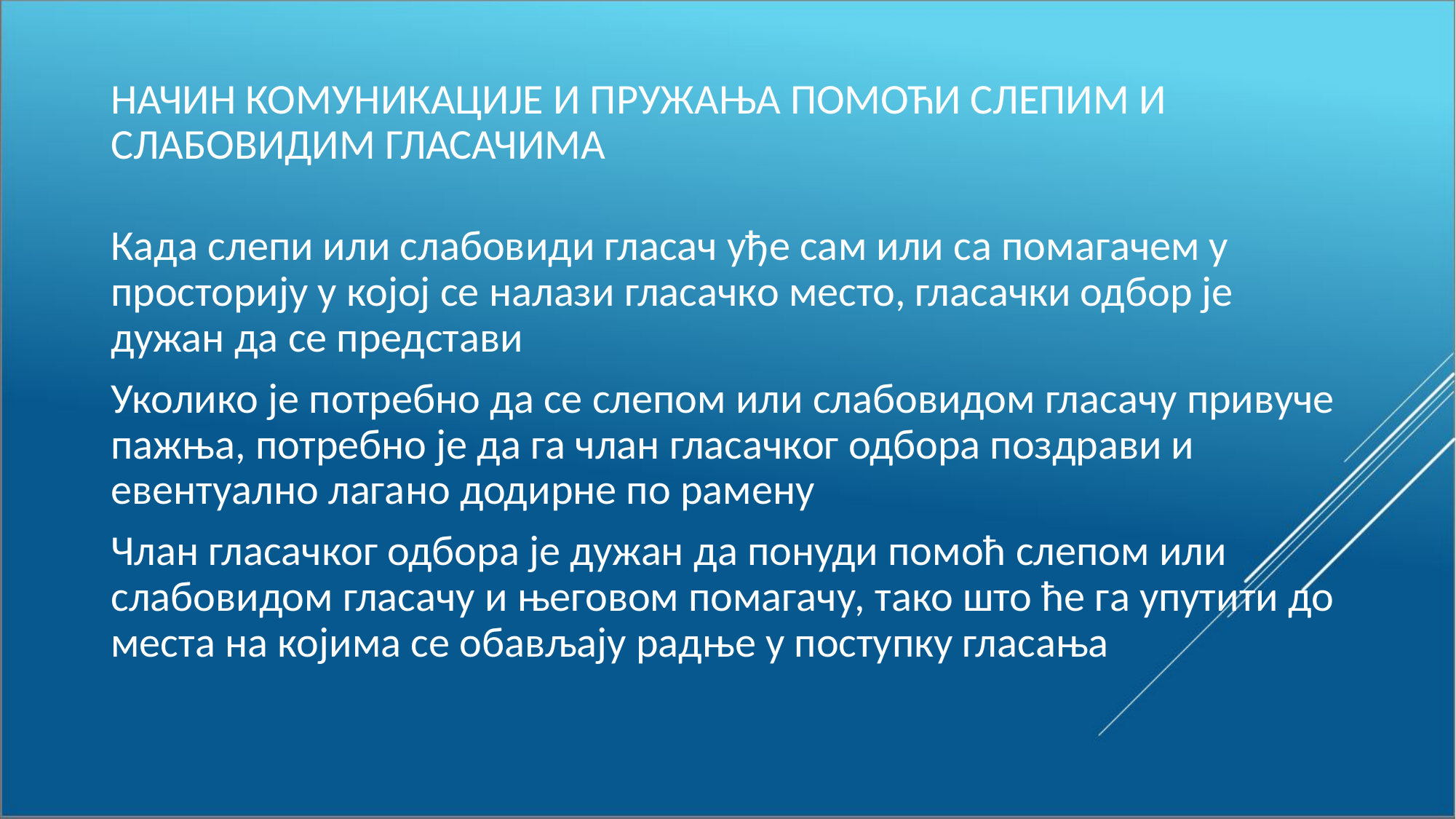

# НАЧИН КОМУНИКАЦИЈЕ И ПРУЖАЊА ПОМОЋИ СЛЕПИМ И СЛАБОВИДИМ ГЛАСАЧИМА
Када слепи или слабовиди гласач уђе сам или са помагачем у просторију у којој се налази гласачко место, гласачки одбор је дужан да се представи
Уколико је потребно да се слепом или слабовидом гласачу привуче пажња, потребно је да га члан гласачког одбора поздрави и евентуално лагано додирне по рамену
Члан гласачког одбора је дужан да понуди помоћ слепом или слабовидом гласачу и његовом помагачу, тако што ће га упутити до места на којима се обављају радње у поступку гласања